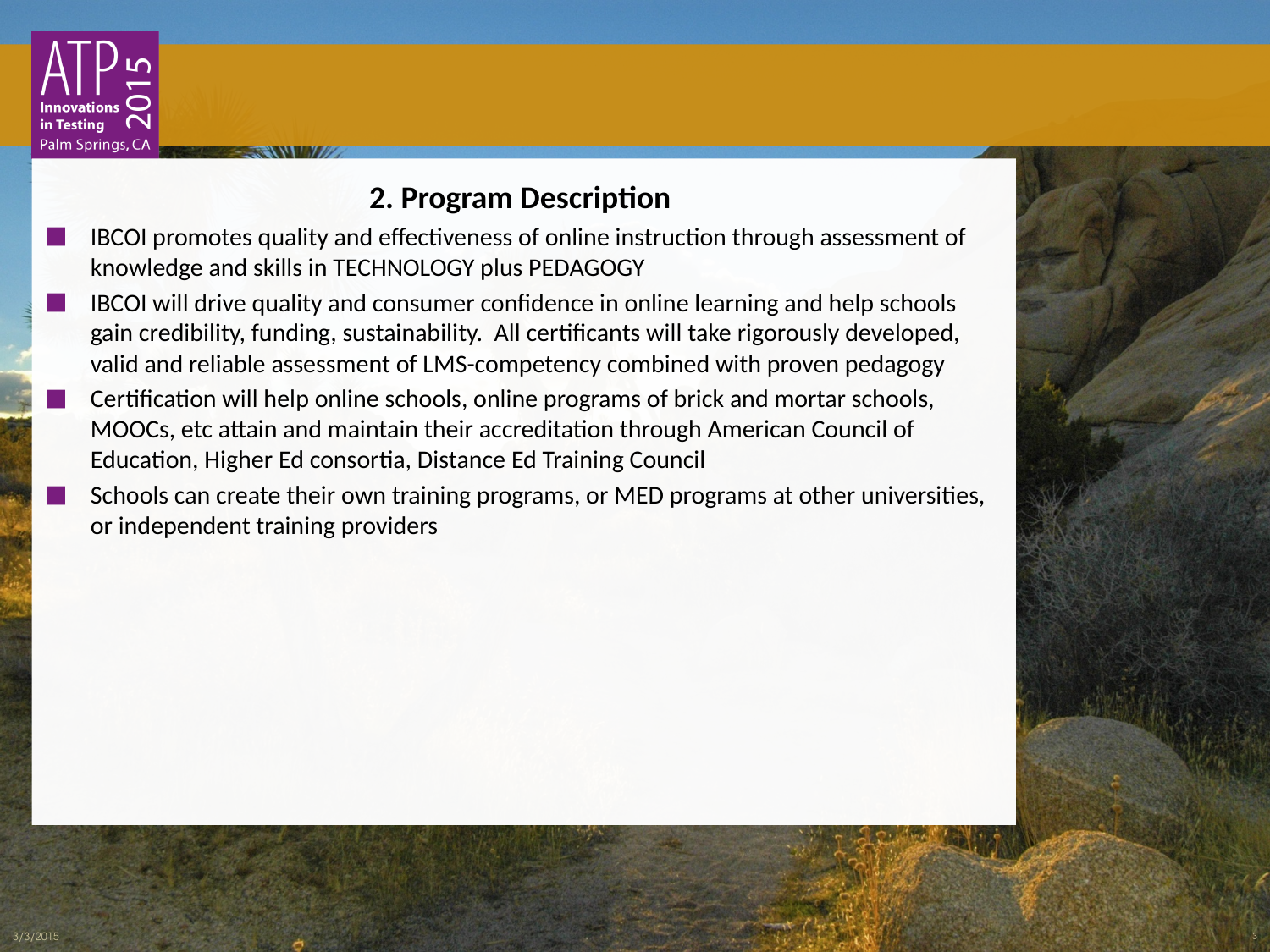

2. Program Description
IBCOI promotes quality and effectiveness of online instruction through assessment of knowledge and skills in TECHNOLOGY plus PEDAGOGY
IBCOI will drive quality and consumer confidence in online learning and help schools gain credibility, funding, sustainability.  All certificants will take rigorously developed, valid and reliable assessment of LMS-competency combined with proven pedagogy
Certification will help online schools, online programs of brick and mortar schools, MOOCs, etc attain and maintain their accreditation through American Council of Education, Higher Ed consortia, Distance Ed Training Council
Schools can create their own training programs, or MED programs at other universities, or independent training providers

3/3/2015
3